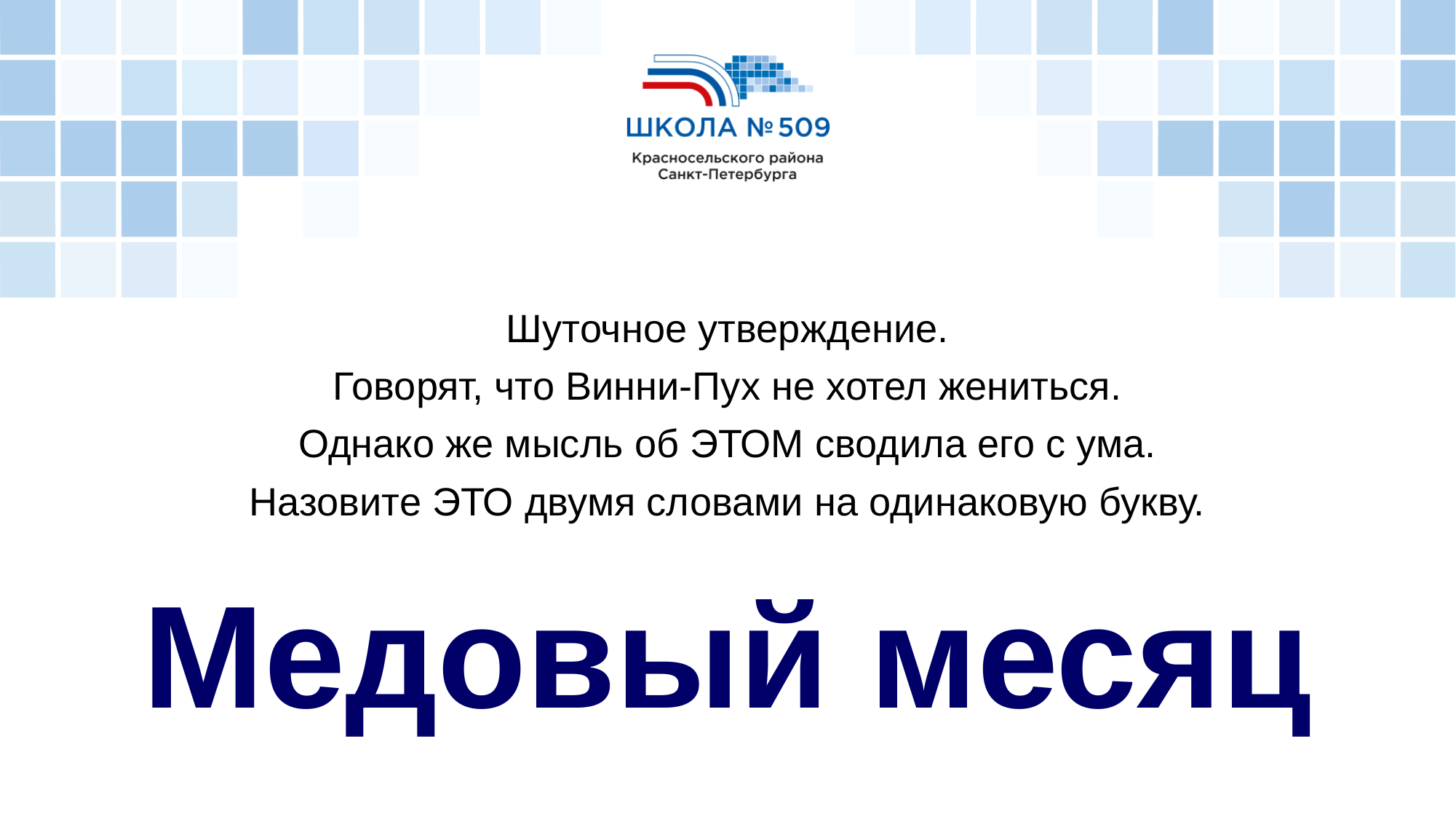

Шуточное утверждение.
Говорят, что Винни-Пух не хотел жениться.
Однако же мысль об ЭТОМ сводила его с ума.
Назовите ЭТО двумя словами на одинаковую букву.

Медовый месяц